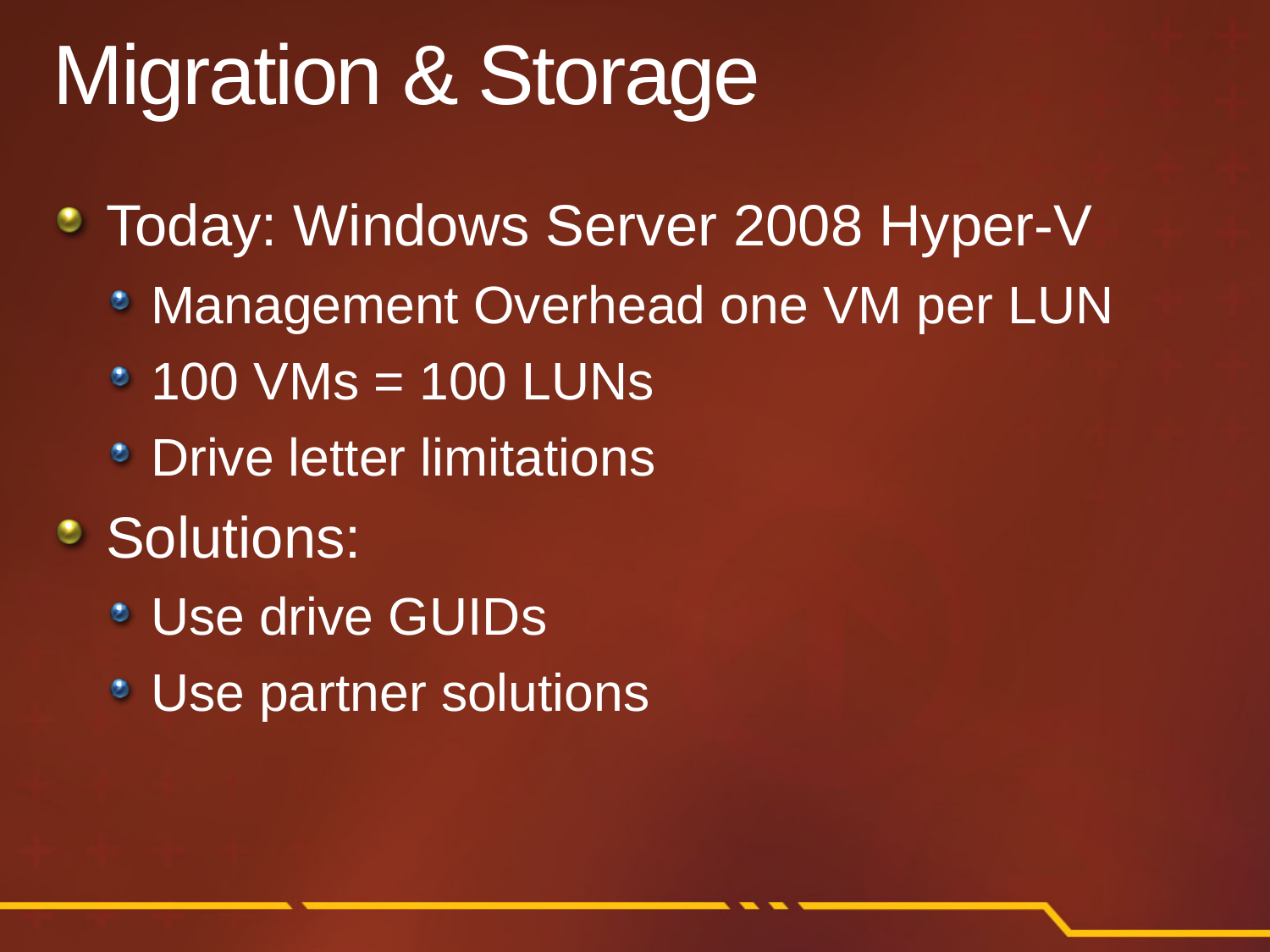

# Migration & Storage
Today: Windows Server 2008 Hyper-V
Management Overhead one VM per LUN
100 VMs = 100 LUNs
Drive letter limitations
Solutions:
Use drive GUIDs
Use partner solutions